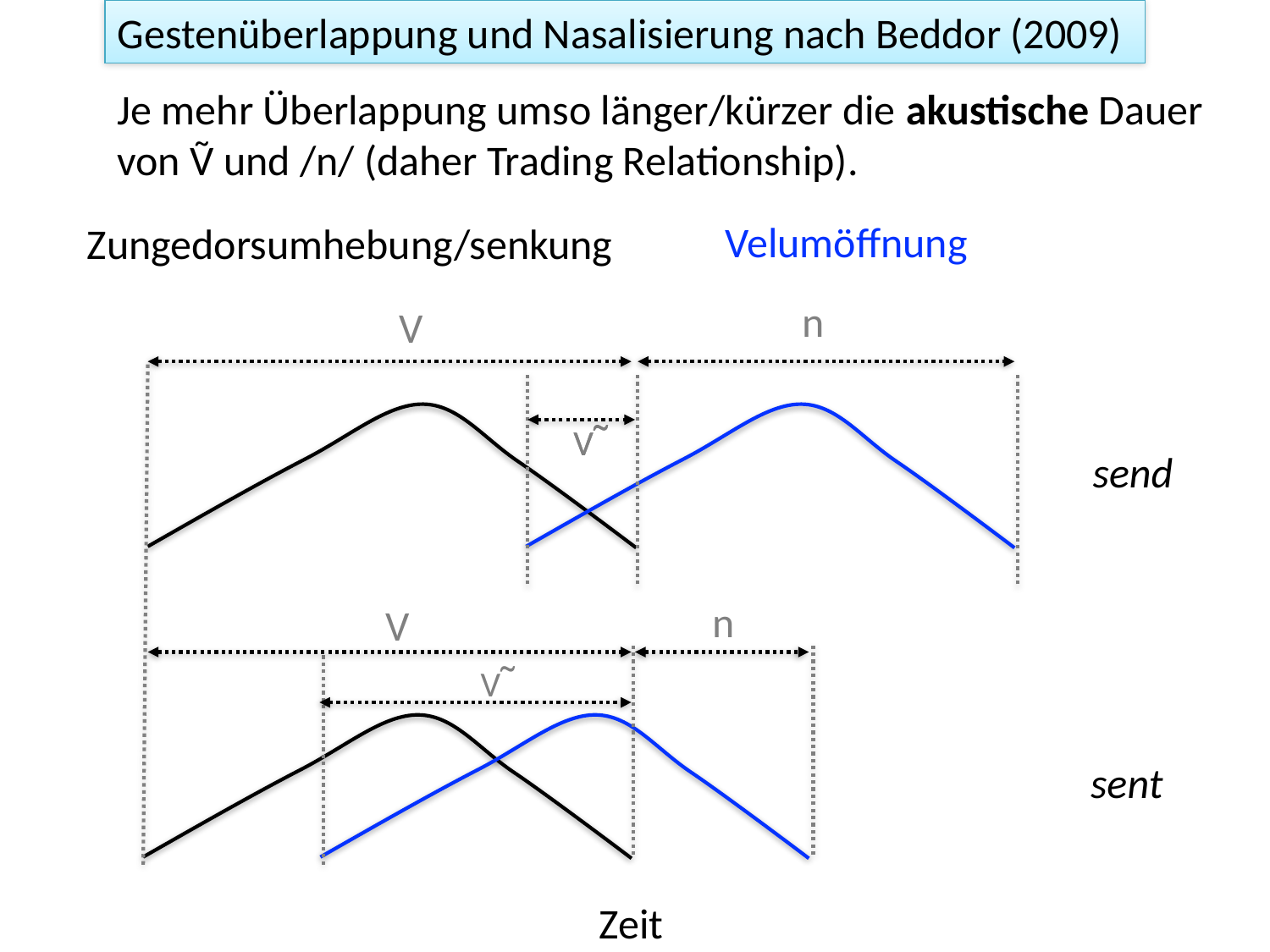

Gestenüberlappung und Nasalisierung nach Beddor (2009)
Je mehr Überlappung umso länger/kürzer die akustische Dauer von Ṽ und /n/ (daher Trading Relationship).
Velumöffnung
Zungedorsumhebung/senkung
n
V

Ṽ
Ṽ
send
n
V
Ṽ

sent
Zeit